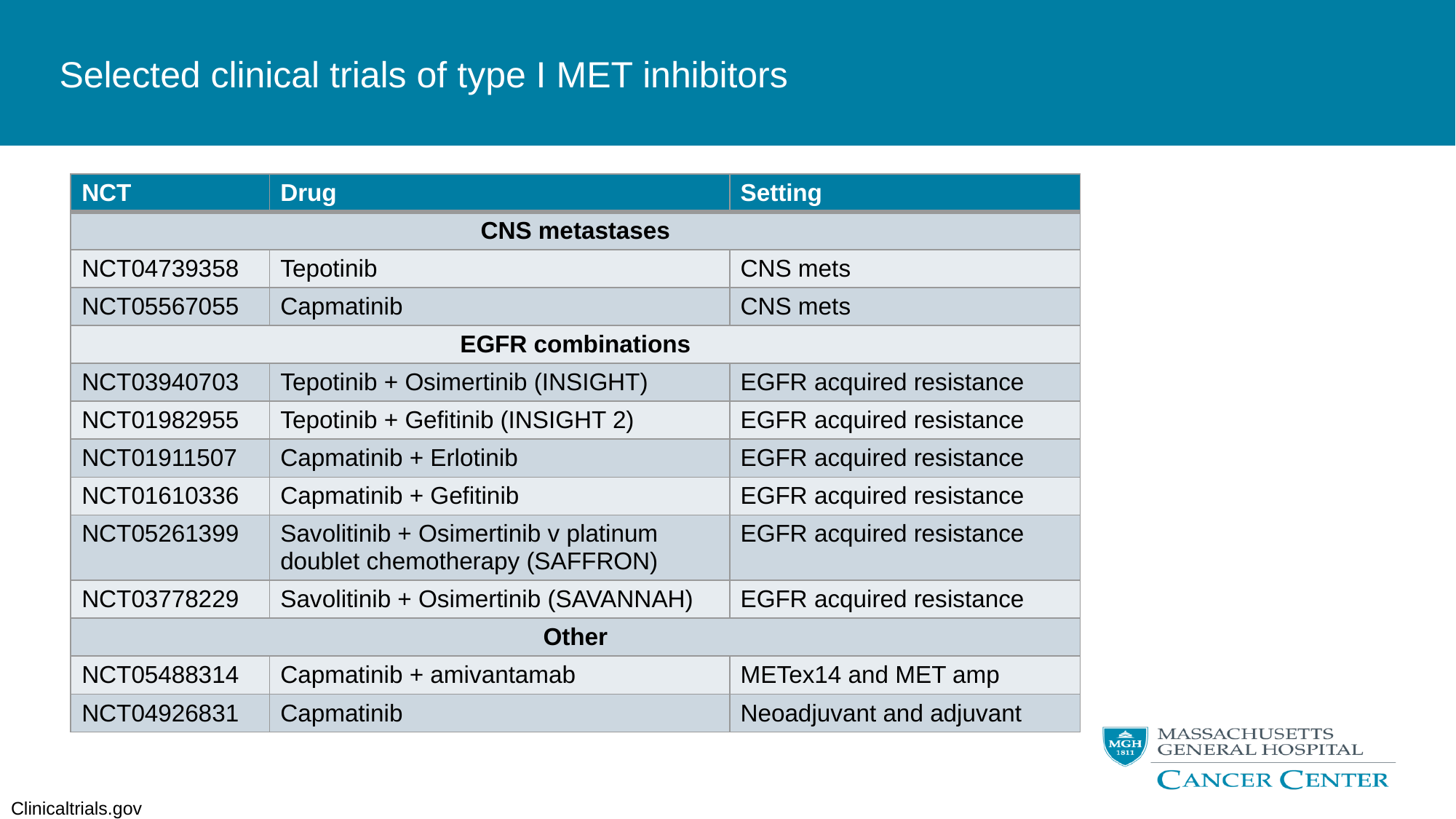

# Selected clinical trials of type I MET inhibitors
| NCT | Drug | Setting |
| --- | --- | --- |
| CNS metastases |  |  |
| NCT04739358 | Tepotinib | CNS mets |
| NCT05567055 | Capmatinib | CNS mets |
| EGFR combinations |  |  |
| NCT03940703 | Tepotinib + Osimertinib (INSIGHT) | EGFR acquired resistance |
| NCT01982955 | Tepotinib + Gefitinib (INSIGHT 2) | EGFR acquired resistance |
| NCT01911507 | Capmatinib + Erlotinib | EGFR acquired resistance |
| NCT01610336 | Capmatinib + Gefitinib | EGFR acquired resistance |
| NCT05261399 | Savolitinib + Osimertinib v platinum doublet chemotherapy (SAFFRON) | EGFR acquired resistance |
| NCT03778229 | Savolitinib + Osimertinib (SAVANNAH) | EGFR acquired resistance |
| Other |  |  |
| NCT05488314 | Capmatinib + amivantamab | METex14 and MET amp |
| NCT04926831 | Capmatinib | Neoadjuvant and adjuvant |
Clinicaltrials.gov